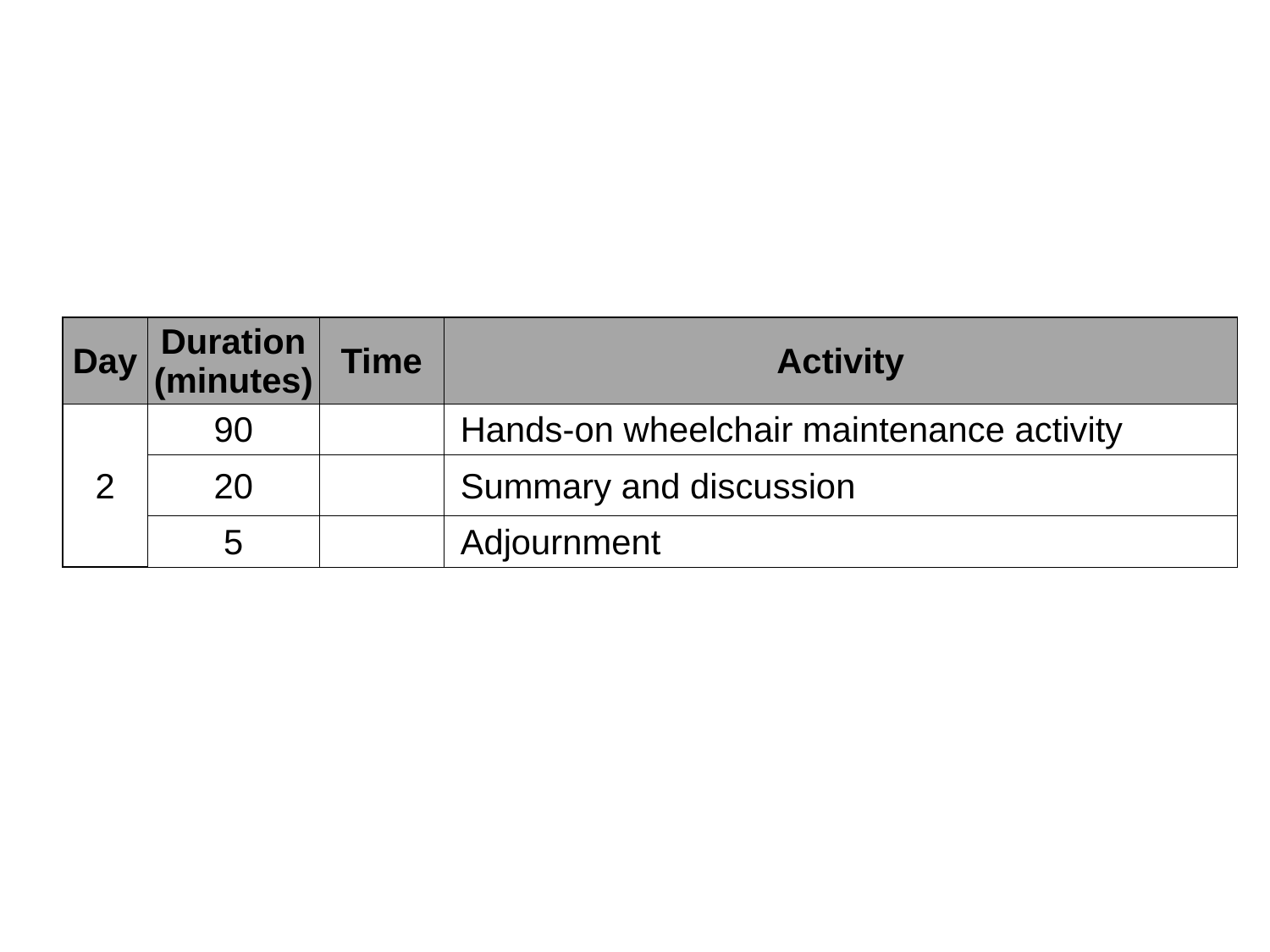

| Day | Duration (minutes) | Time | Activity |
| --- | --- | --- | --- |
| 2 | 90 |  | Hands-on wheelchair maintenance activity |
|  | 20 |  | Summary and discussion |
|  | 5 |  | Adjournment |
Wheelchair Maintenance Training
Agenda                 Page 58